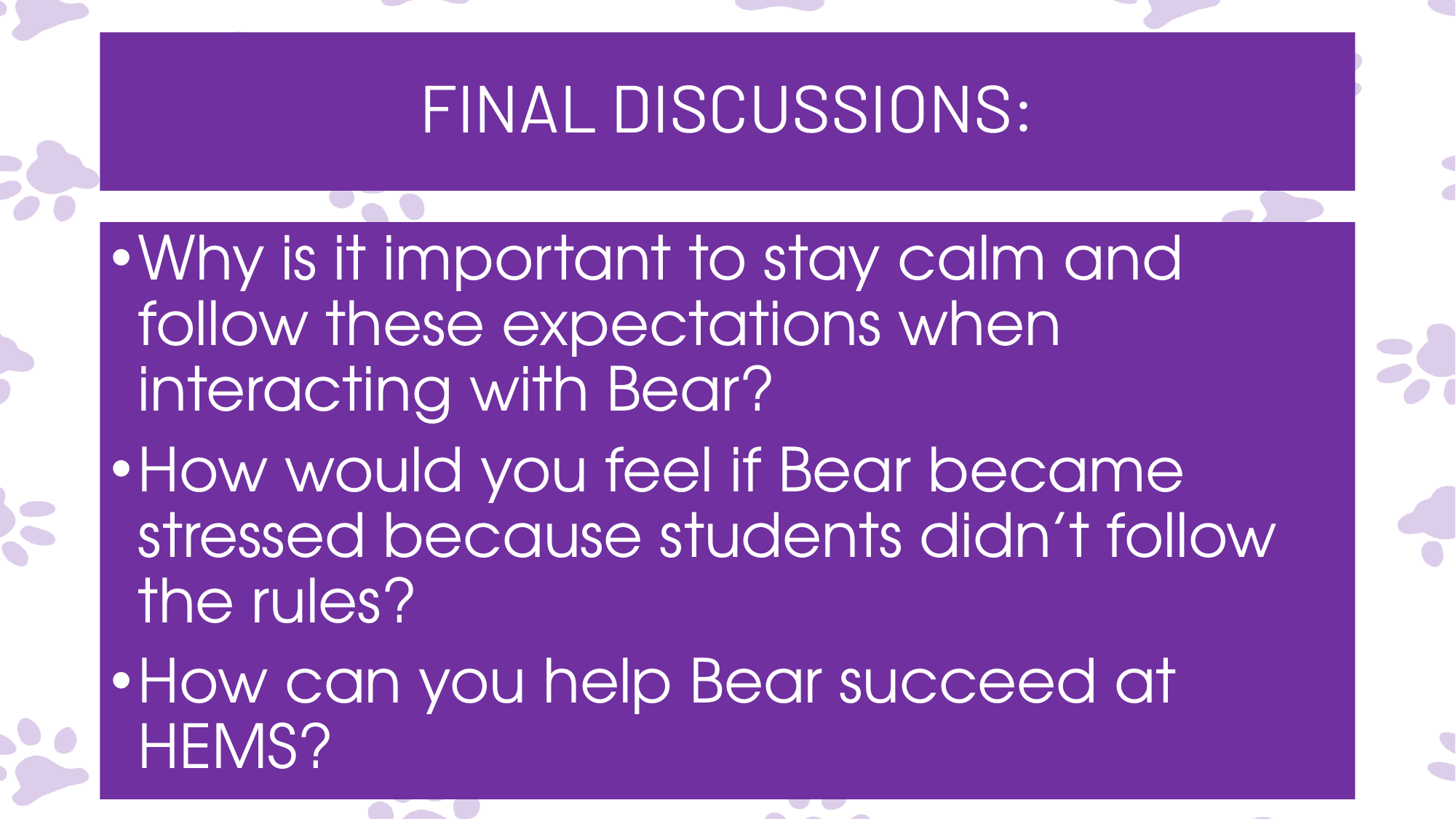

# FINAL DISCUSSIONS:
Why is it important to stay calm and follow these expectations when interacting with Bear?
How would you feel if Bear became stressed because students didn’t follow the rules?
How can you help Bear succeed at HEMS?